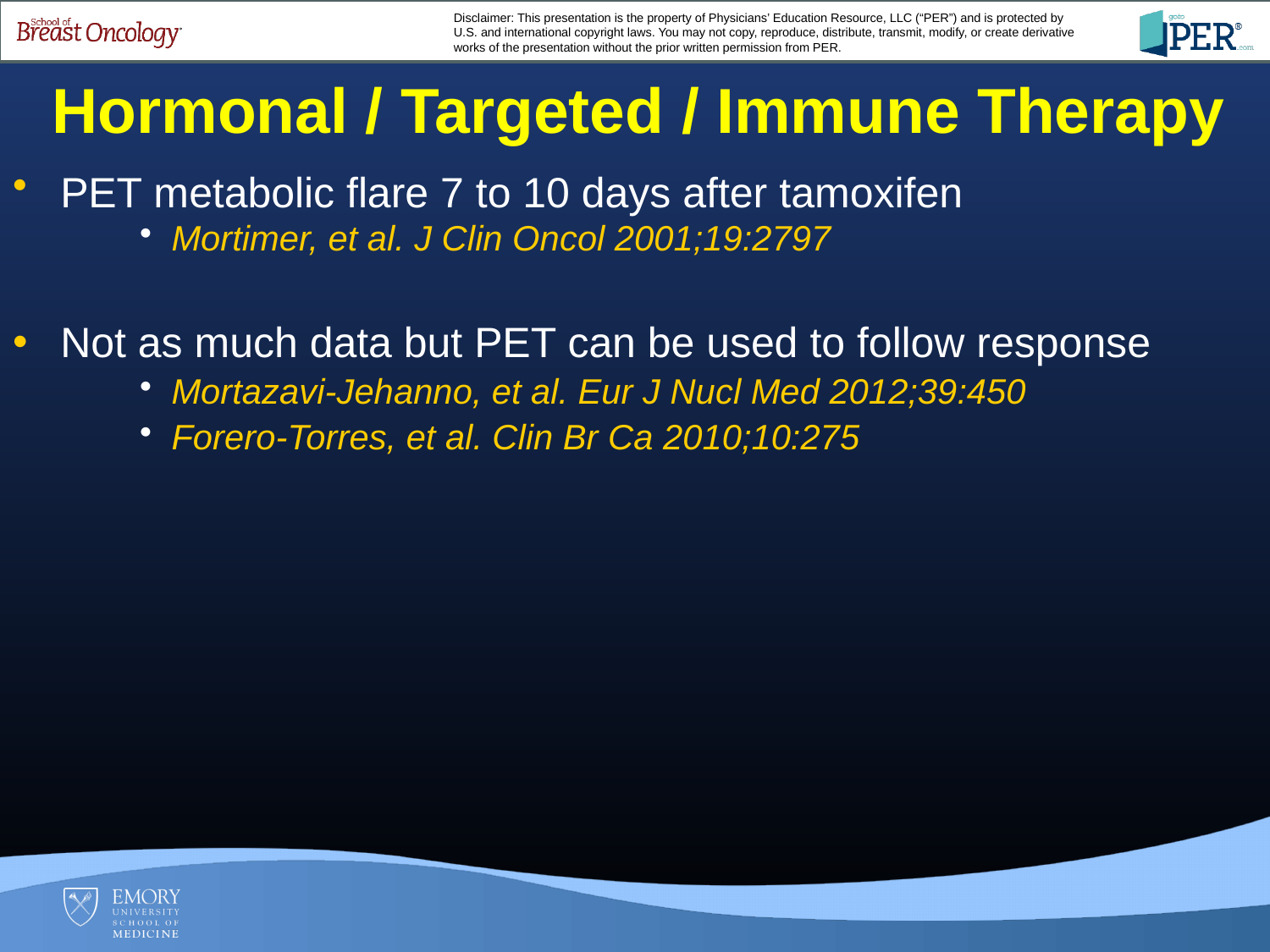

Hormonal / Targeted / Immune Therapy
PET metabolic flare 7 to 10 days after tamoxifen
Mortimer, et al. J Clin Oncol 2001;19:2797

Not as much data but PET can be used to follow response
Mortazavi-Jehanno, et al. Eur J Nucl Med 2012;39:450
Forero-Torres, et al. Clin Br Ca 2010;10:275